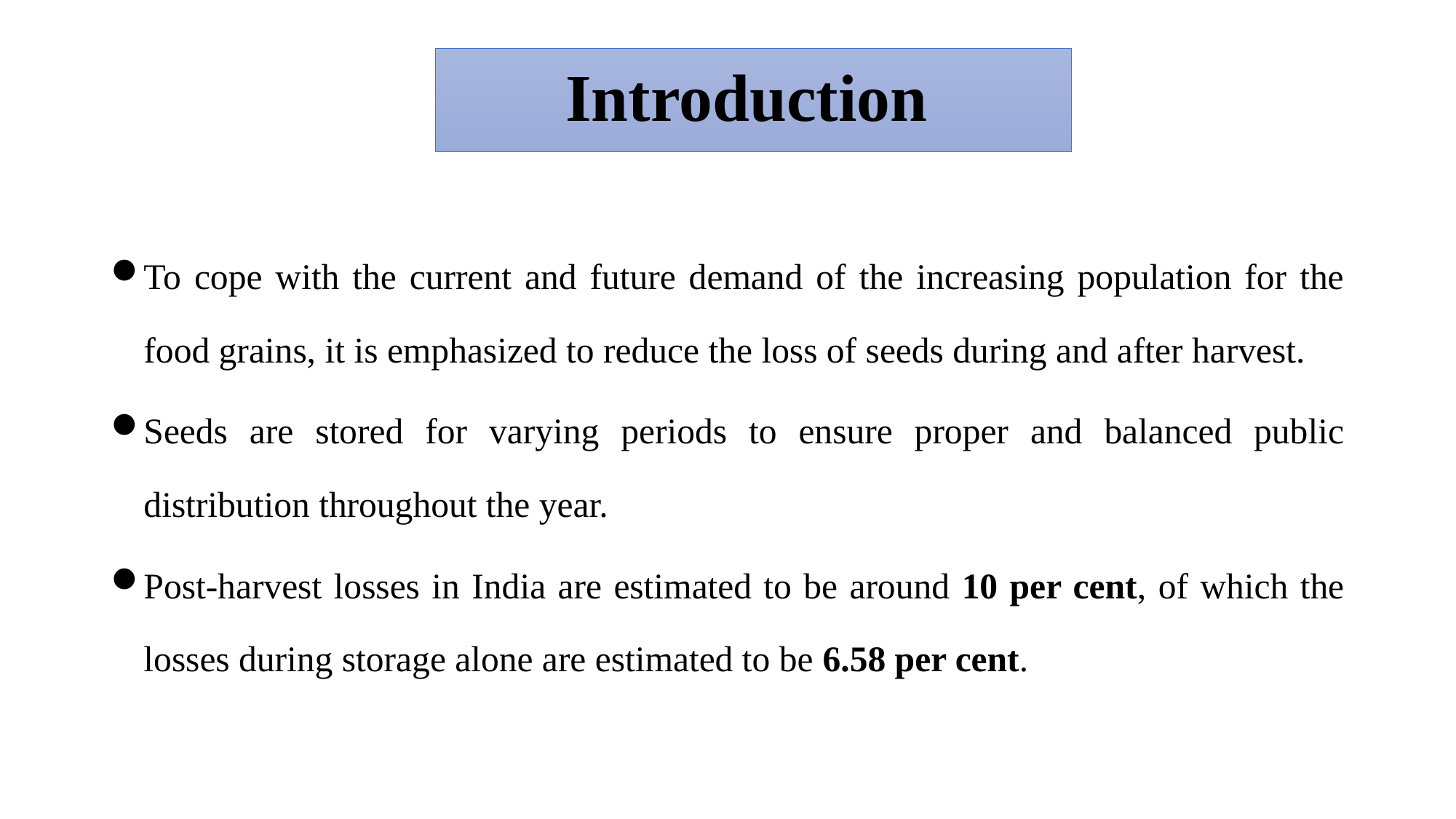

# Introduction
To cope with the current and future demand of the increasing population for the food grains, it is emphasized to reduce the loss of seeds during and after harvest.
Seeds are stored for varying periods to ensure proper and balanced public distribution throughout the year.
Post-harvest losses in India are estimated to be around 10 per cent, of which the losses during storage alone are estimated to be 6.58 per cent.